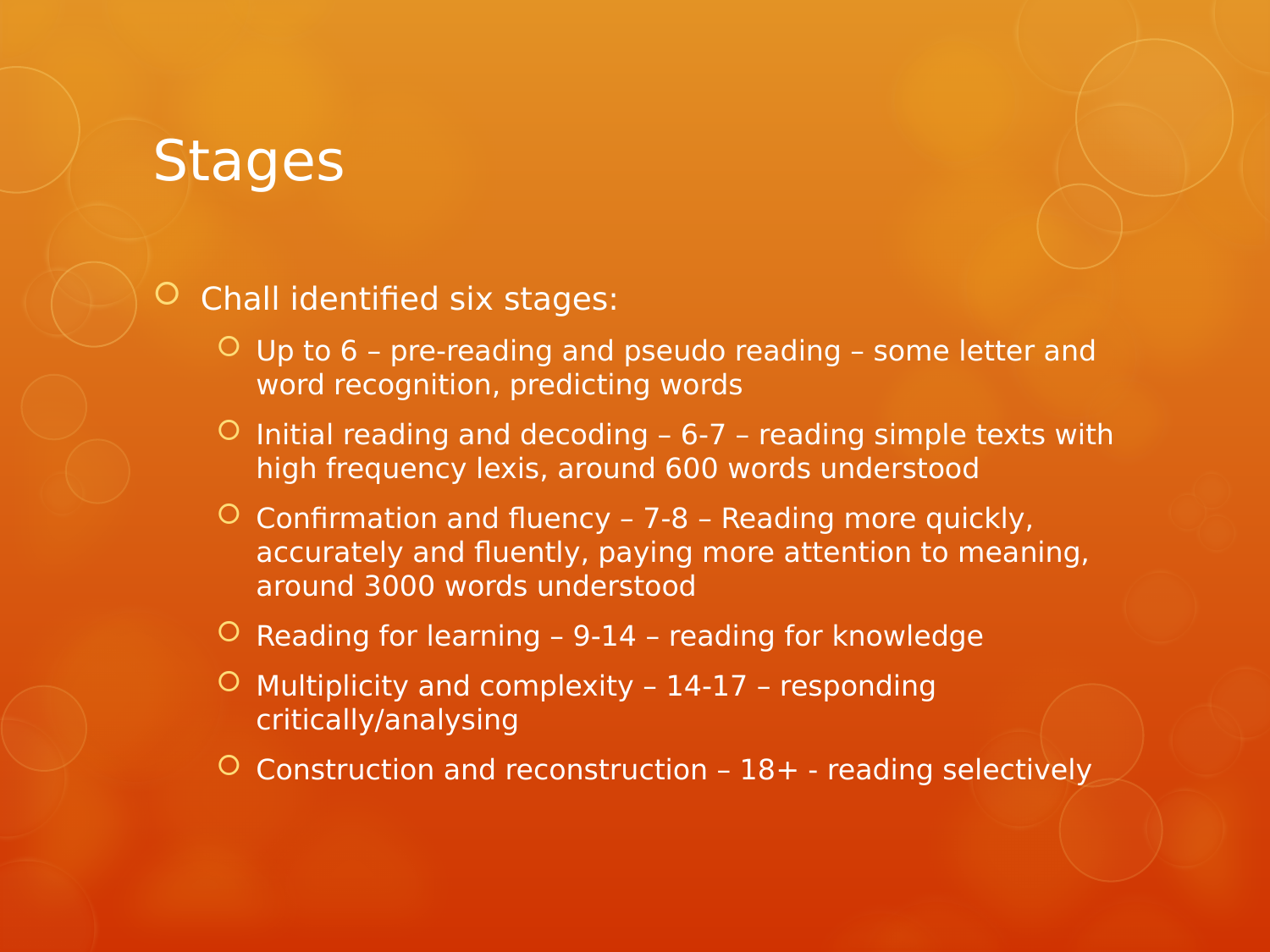

# Stages
Chall identified six stages:
Up to 6 – pre-reading and pseudo reading – some letter and word recognition, predicting words
Initial reading and decoding – 6-7 – reading simple texts with high frequency lexis, around 600 words understood
Confirmation and fluency – 7-8 – Reading more quickly, accurately and fluently, paying more attention to meaning, around 3000 words understood
Reading for learning – 9-14 – reading for knowledge
Multiplicity and complexity – 14-17 – responding critically/analysing
Construction and reconstruction – 18+ - reading selectively